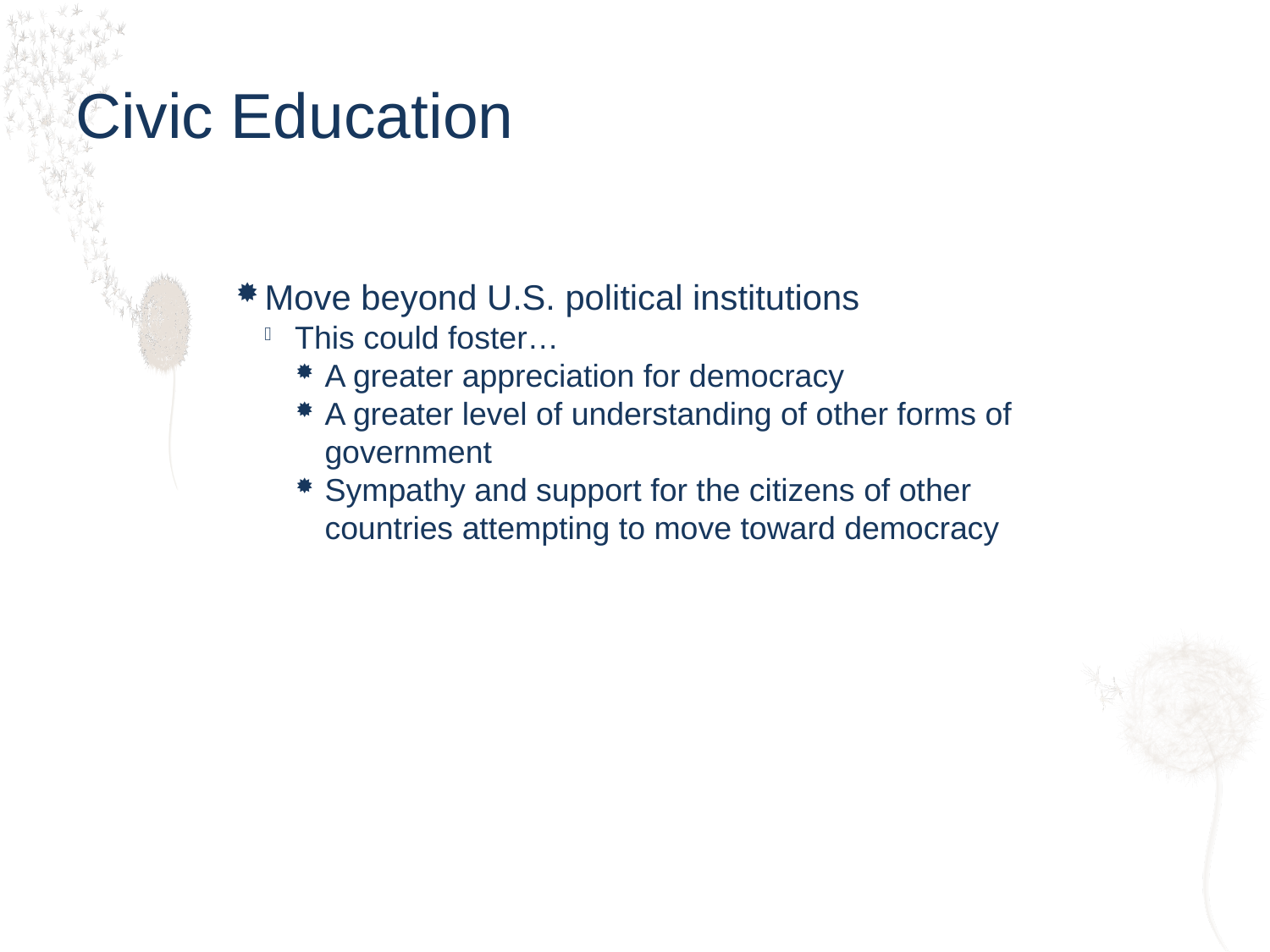

Civic Education
Move beyond U.S. political institutions
This could foster…
A greater appreciation for democracy
A greater level of understanding of other forms of government
Sympathy and support for the citizens of other countries attempting to move toward democracy